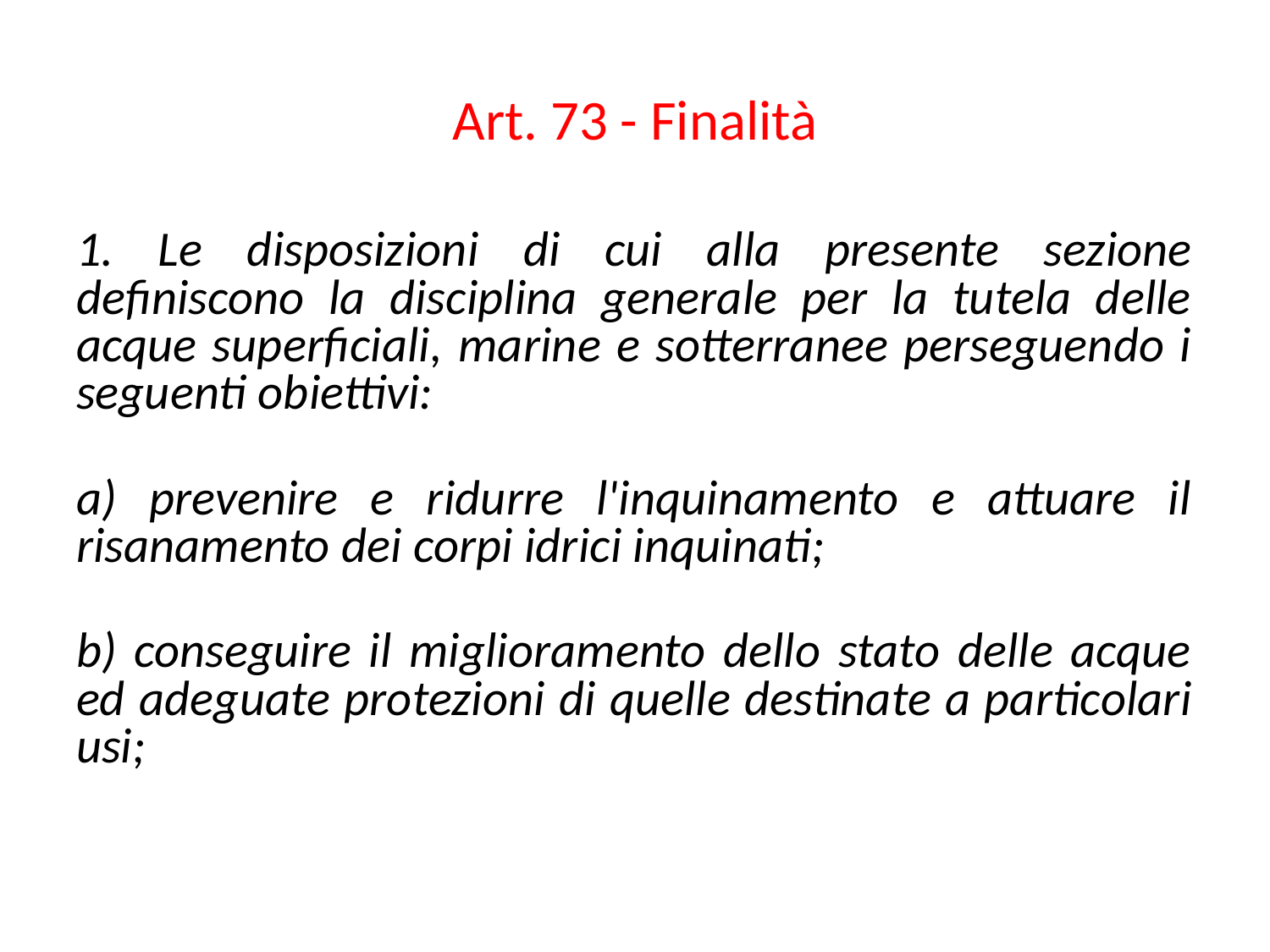

# Art. 73 - Finalità
1. Le disposizioni di cui alla presente sezione definiscono la disciplina generale per la tutela delle acque superficiali, marine e sotterranee perseguendo i seguenti obiettivi:
a) prevenire e ridurre l'inquinamento e attuare il risanamento dei corpi idrici inquinati;
b) conseguire il miglioramento dello stato delle acque ed adeguate protezioni di quelle destinate a particolari usi;